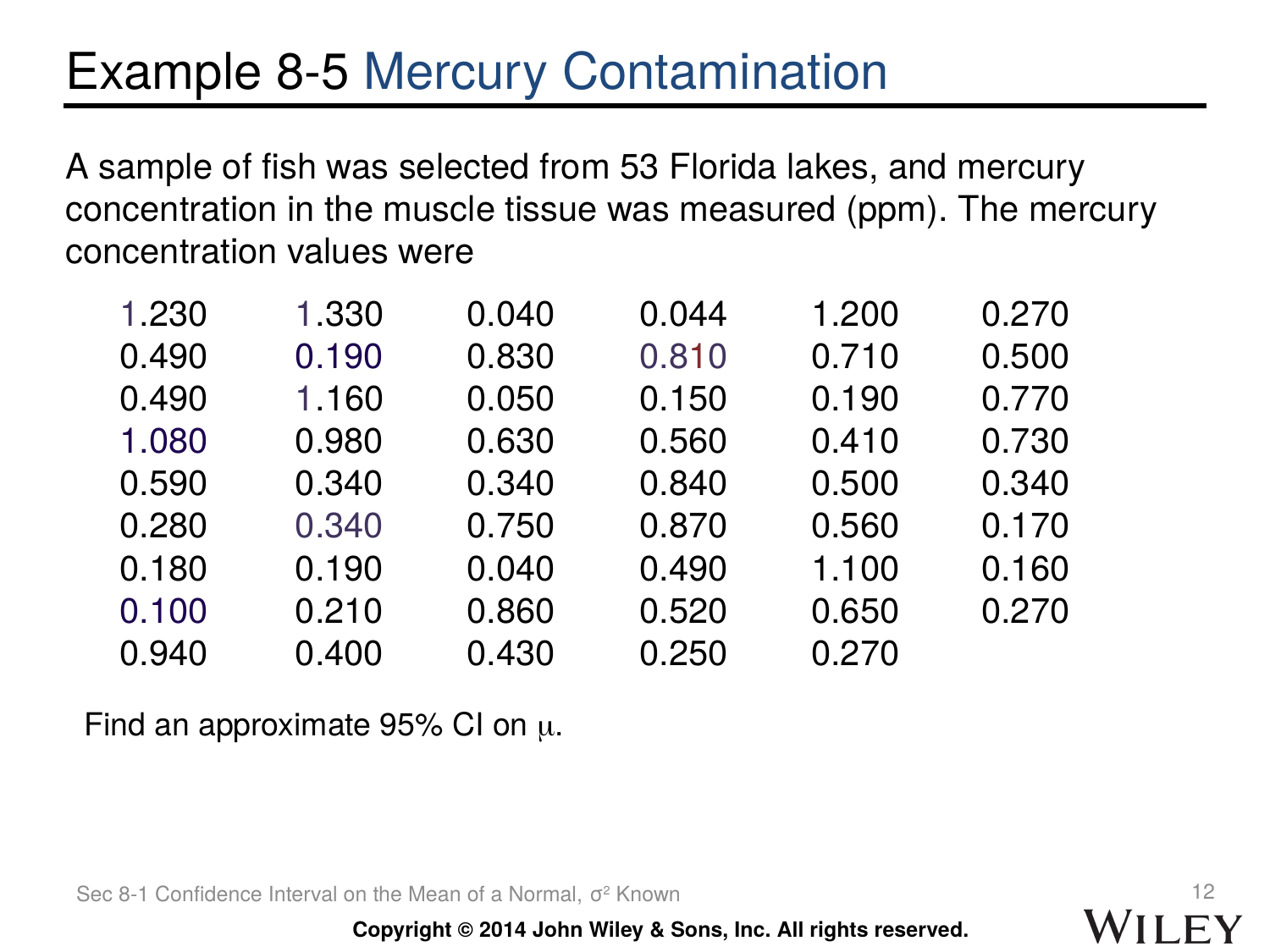

# Example 8-5 Mercury Contamination
A sample of fish was selected from 53 Florida lakes, and mercury concentration in the muscle tissue was measured (ppm). The mercury concentration values were

| 1.230 | 1.330 | 0.040 | 0.044 | 1.200 | 0.270 |
| --- | --- | --- | --- | --- | --- |
| 0.490 | 0.190 | 0.830 | 0.810 | 0.710 | 0.500 |
| 0.490 | 1.160 | 0.050 | 0.150 | 0.190 | 0.770 |
| 1.080 | 0.980 | 0.630 | 0.560 | 0.410 | 0.730 |
| 0.590 | 0.340 | 0.340 | 0.840 | 0.500 | 0.340 |
| 0.280 | 0.340 | 0.750 | 0.870 | 0.560 | 0.170 |
| 0.180 | 0.190 | 0.040 | 0.490 | 1.100 | 0.160 |
| 0.100 | 0.210 | 0.860 | 0.520 | 0.650 | 0.270 |
| 0.940 | 0.400 | 0.430 | 0.250 | 0.270 |  |
Find an approximate 95% CI on μ.
Sec 8-1 Confidence Interval on the Mean of a Normal, σ2 Known
12